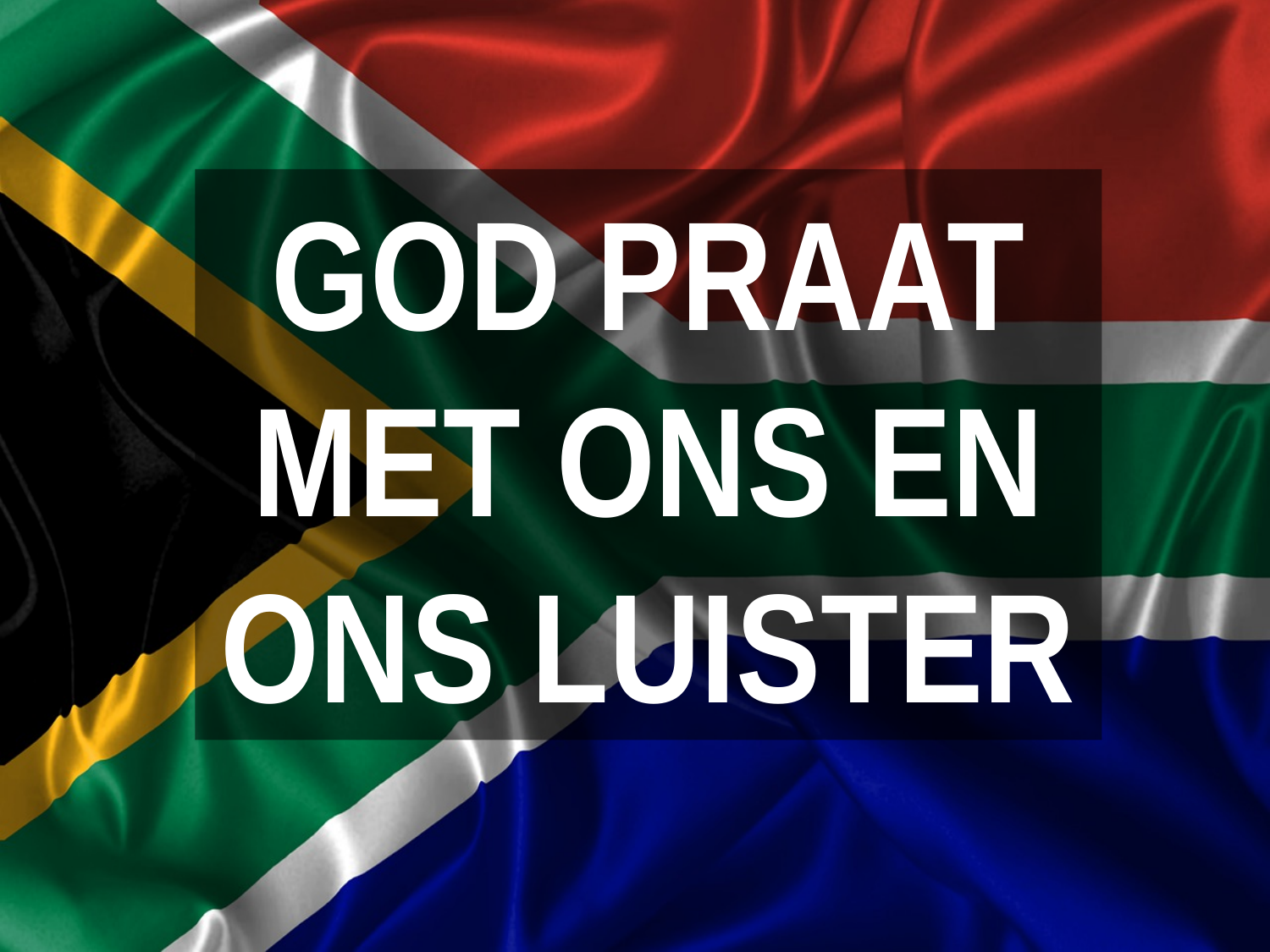

GOD PRAAT MET ONS EN ONS LUISTER